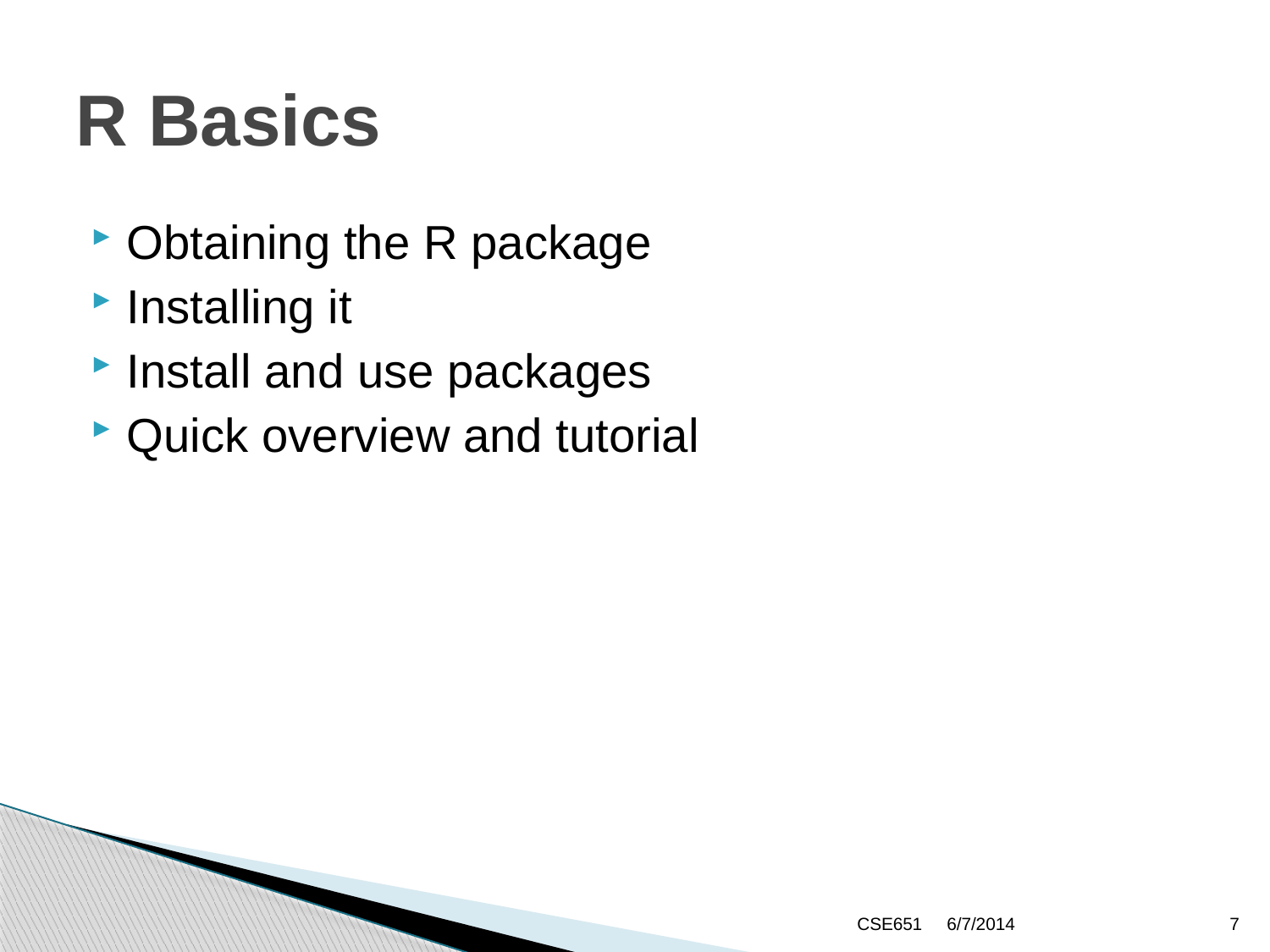

# R Basics
Obtaining the R package
Installing it
Install and use packages
Quick overview and tutorial
CSE651
6/7/2014
7